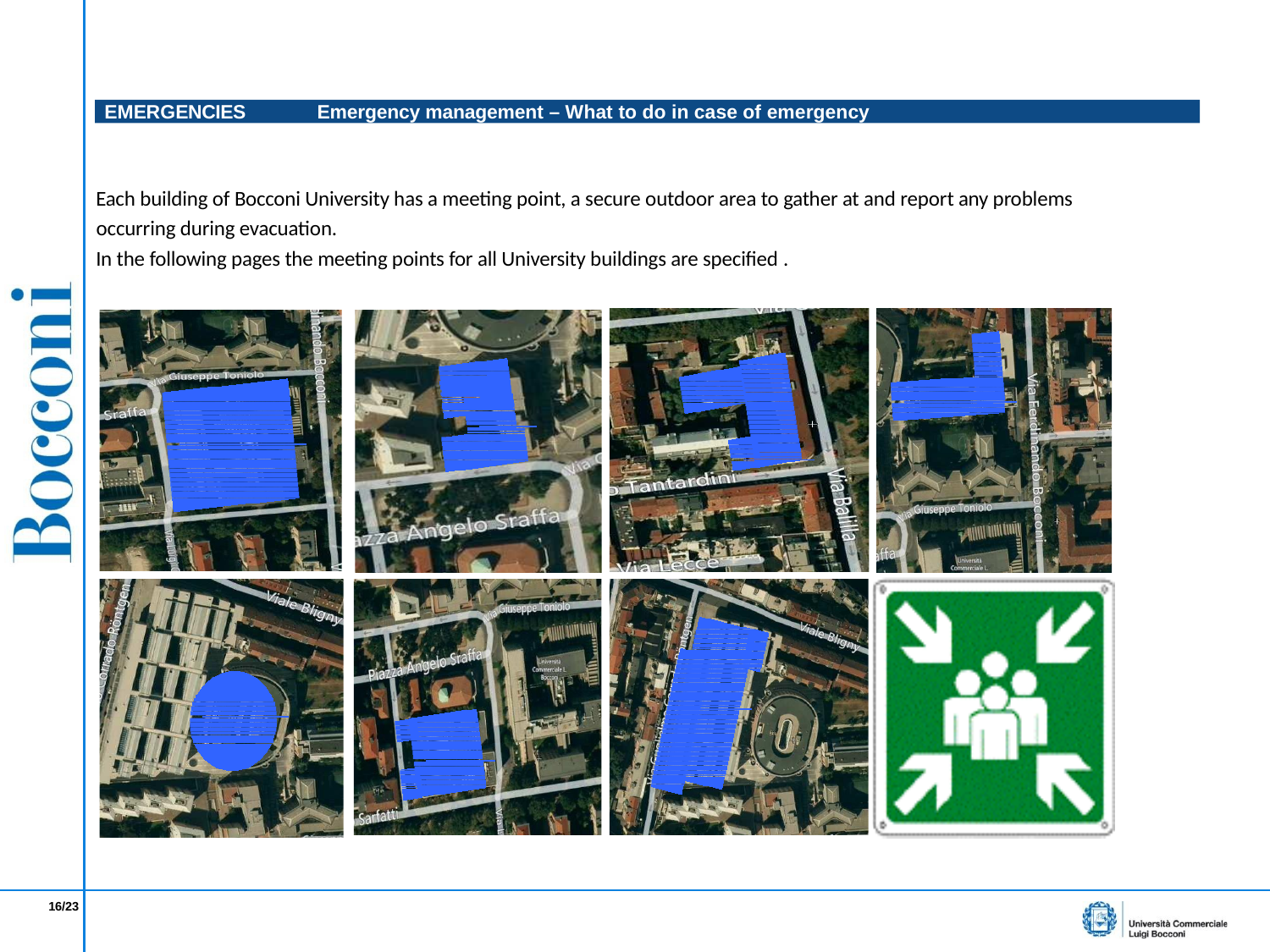

EMERGENCIES	Emergency management – What to do in case of emergency
Each building of Bocconi University has a meeting point, a secure outdoor area to gather at and report any problems occurring during evacuation.
In the following pages the meeting points for all University buildings are specified .

16/23